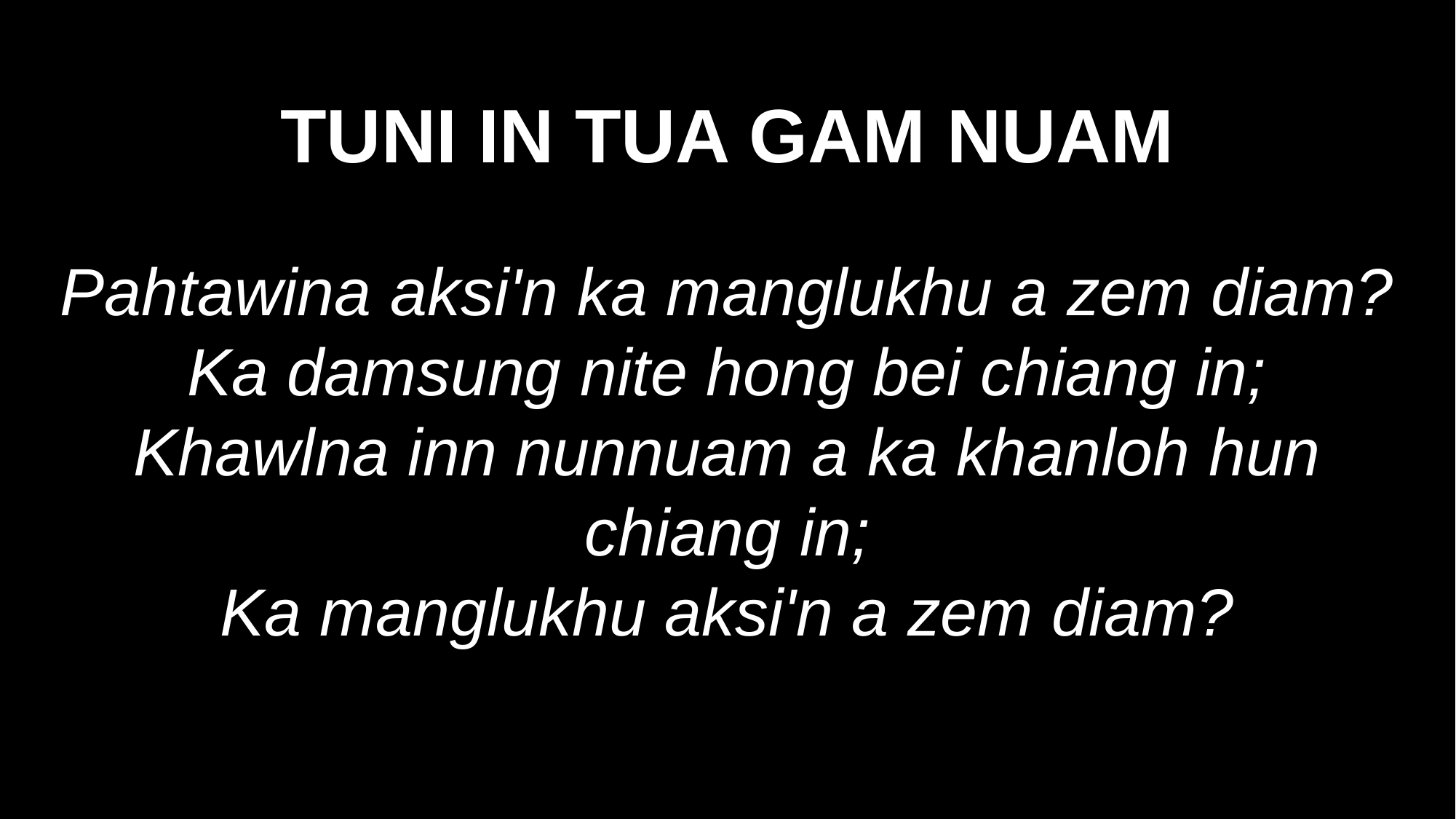

# TUNI IN TUA GAM NUAM
Pahtawina aksi'n ka manglukhu a zem diam?
Ka damsung nite hong bei chiang in;
Khawlna inn nunnuam a ka khanloh hun chiang in;
Ka manglukhu aksi'n a zem diam?